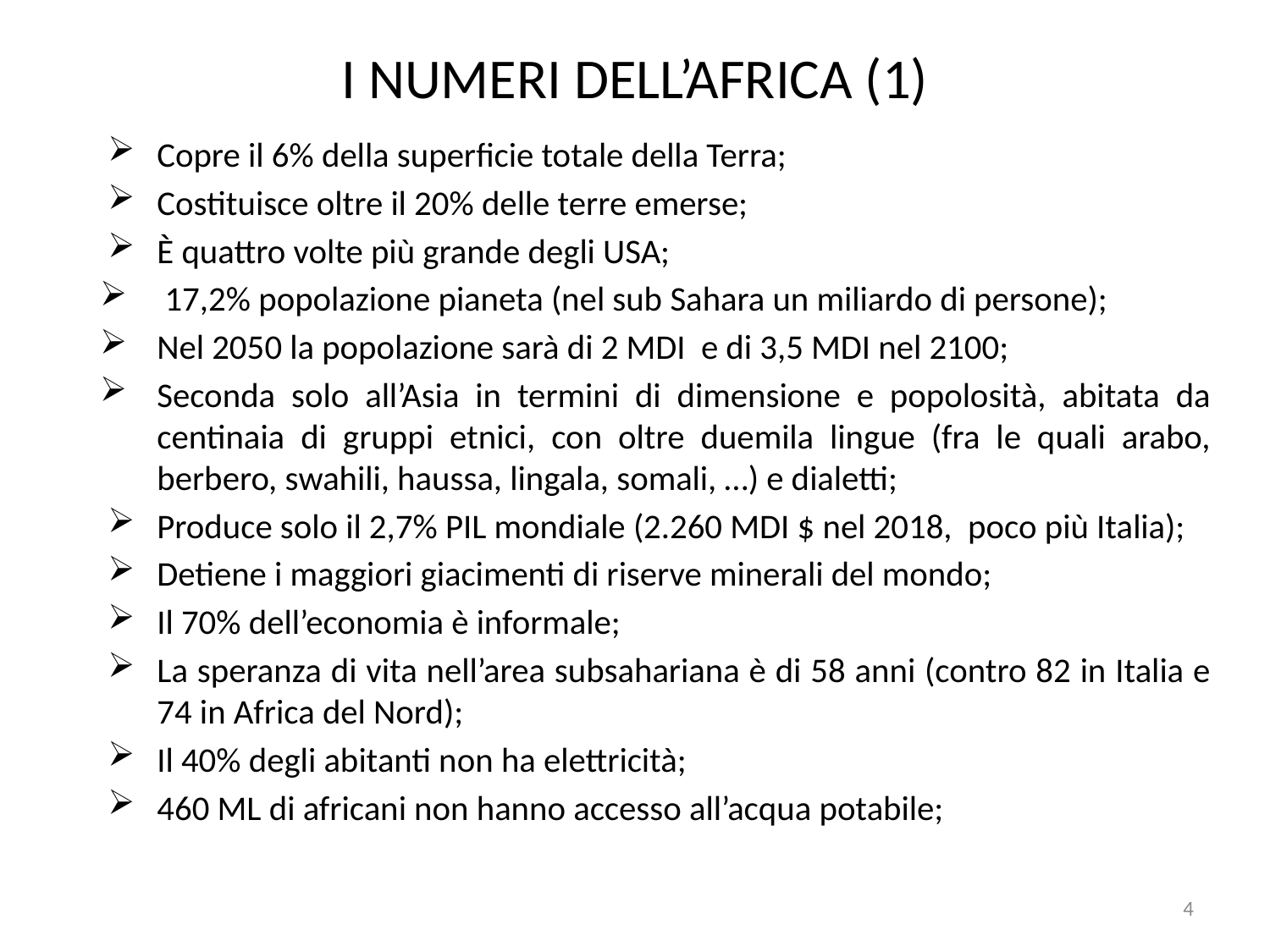

# I NUMERI DELL’AFRICA (1)
Copre il 6% della superficie totale della Terra;
Costituisce oltre il 20% delle terre emerse;
È quattro volte più grande degli USA;
 17,2% popolazione pianeta (nel sub Sahara un miliardo di persone);
Nel 2050 la popolazione sarà di 2 MDI  e di 3,5 MDI nel 2100;
Seconda solo all’Asia in termini di dimensione e popolosità, abitata da centinaia di gruppi etnici, con oltre duemila lingue (fra le quali arabo, berbero, swahili, haussa, lingala, somali, …) e dialetti;
Produce solo il 2,7% PIL mondiale (2.260 MDI $ nel 2018,  poco più Italia);
Detiene i maggiori giacimenti di riserve minerali del mondo;
Il 70% dell’economia è informale;
La speranza di vita nell’area subsahariana è di 58 anni (contro 82 in Italia e 74 in Africa del Nord);
Il 40% degli abitanti non ha elettricità;
460 ML di africani non hanno accesso all’acqua potabile;

4